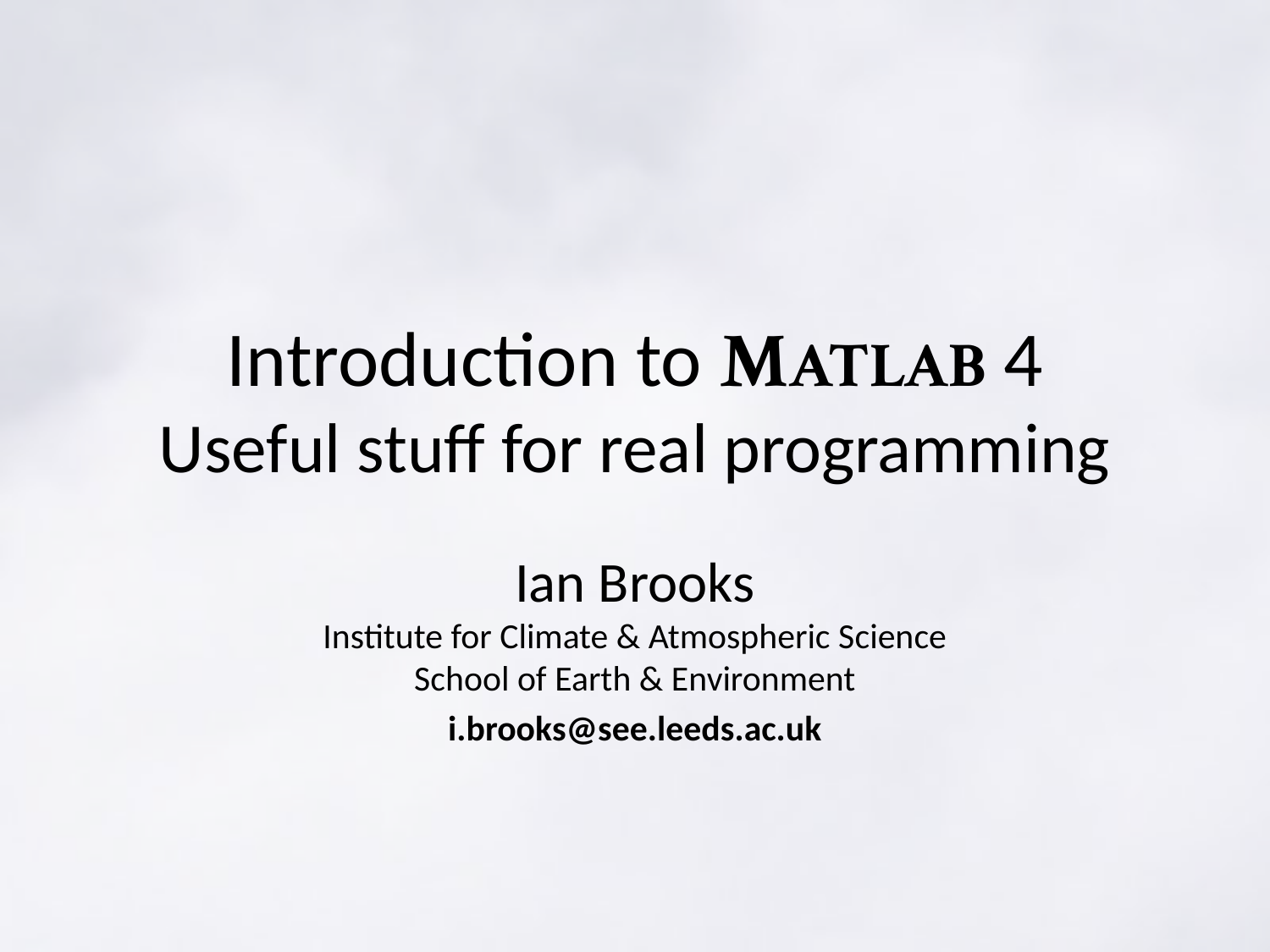

# Introduction to MATLAB 4 Useful stuff for real programming
Ian Brooks
Institute for Climate & Atmospheric Science
School of Earth & Environment
i.brooks@see.leeds.ac.uk